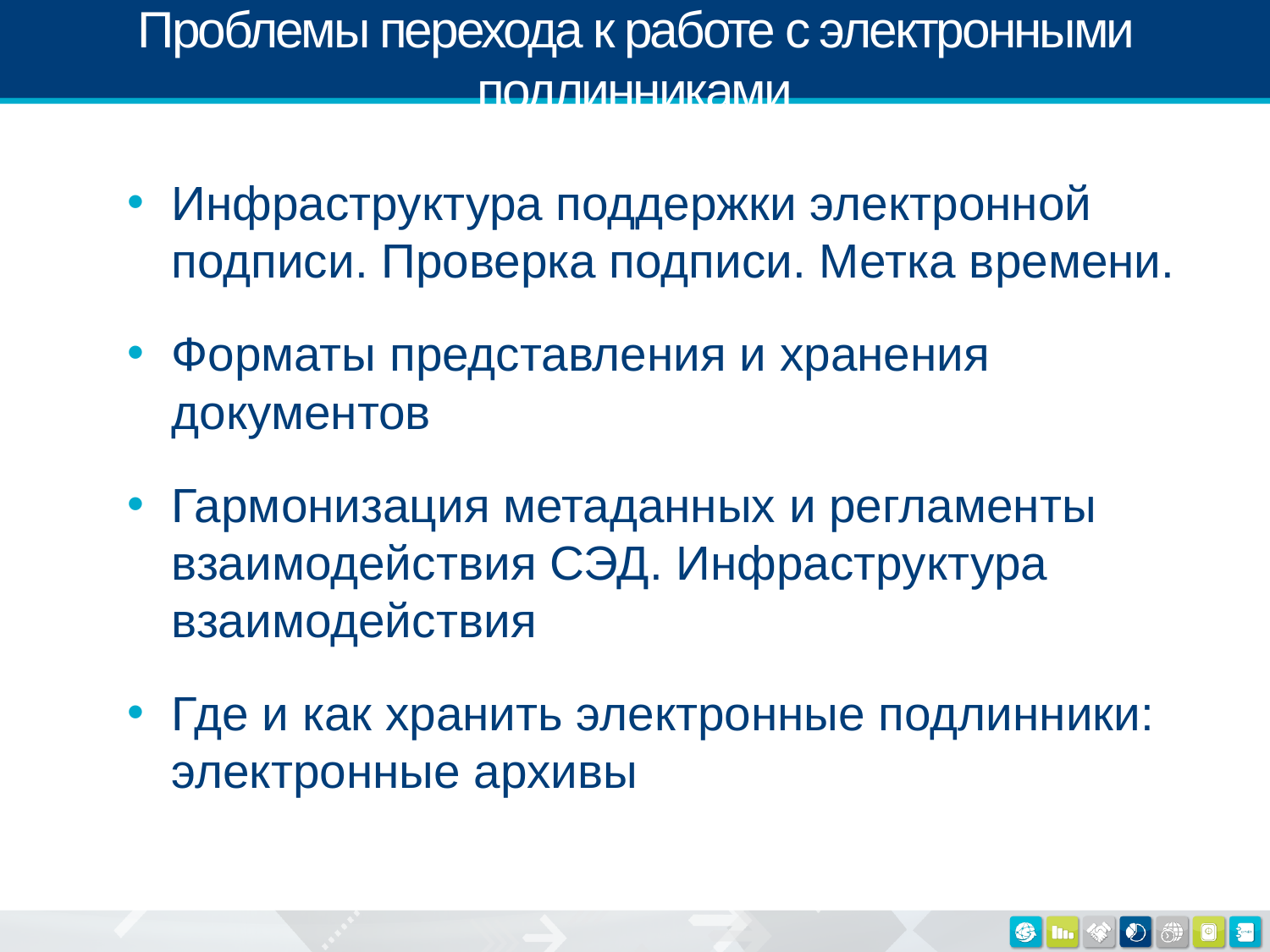

# Проблемы перехода к работе с электронными подлинниками
Инфраструктура поддержки электронной подписи. Проверка подписи. Метка времени.
Форматы представления и хранения документов
Гармонизация метаданных и регламенты взаимодействия СЭД. Инфраструктура взаимодействия
Где и как хранить электронные подлинники: электронные архивы